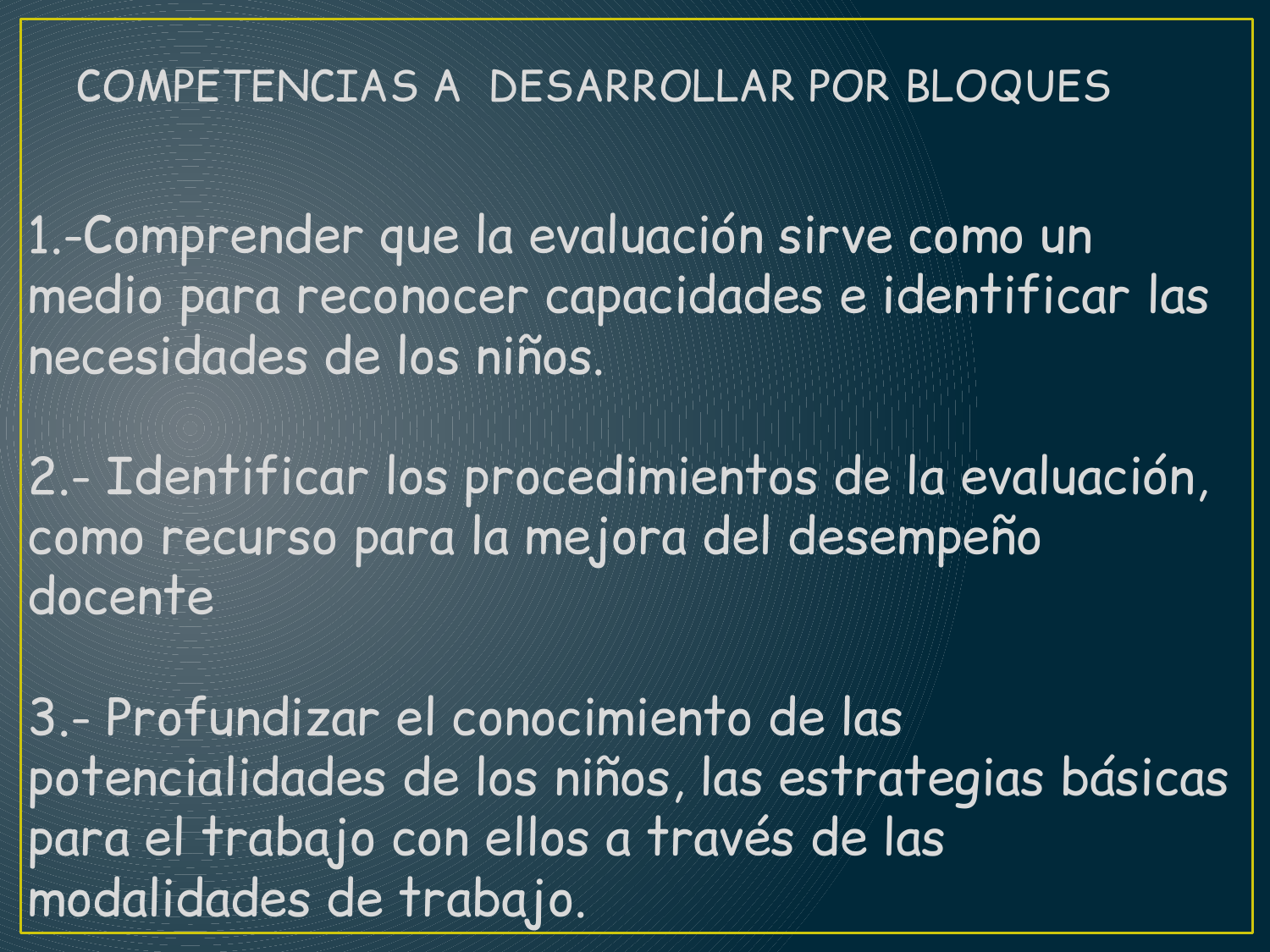

# COMPETENCIAS A  DESARROLLAR POR BLOQUES
1.-Comprender que la evaluación sirve como un medio para reconocer capacidades e identificar las necesidades de los niños.

2.- Identificar los procedimientos de la evaluación, como recurso para la mejora del desempeño docente

3.- Profundizar el conocimiento de las potencialidades de los niños, las estrategias básicas para el trabajo con ellos a través de las modalidades de trabajo.